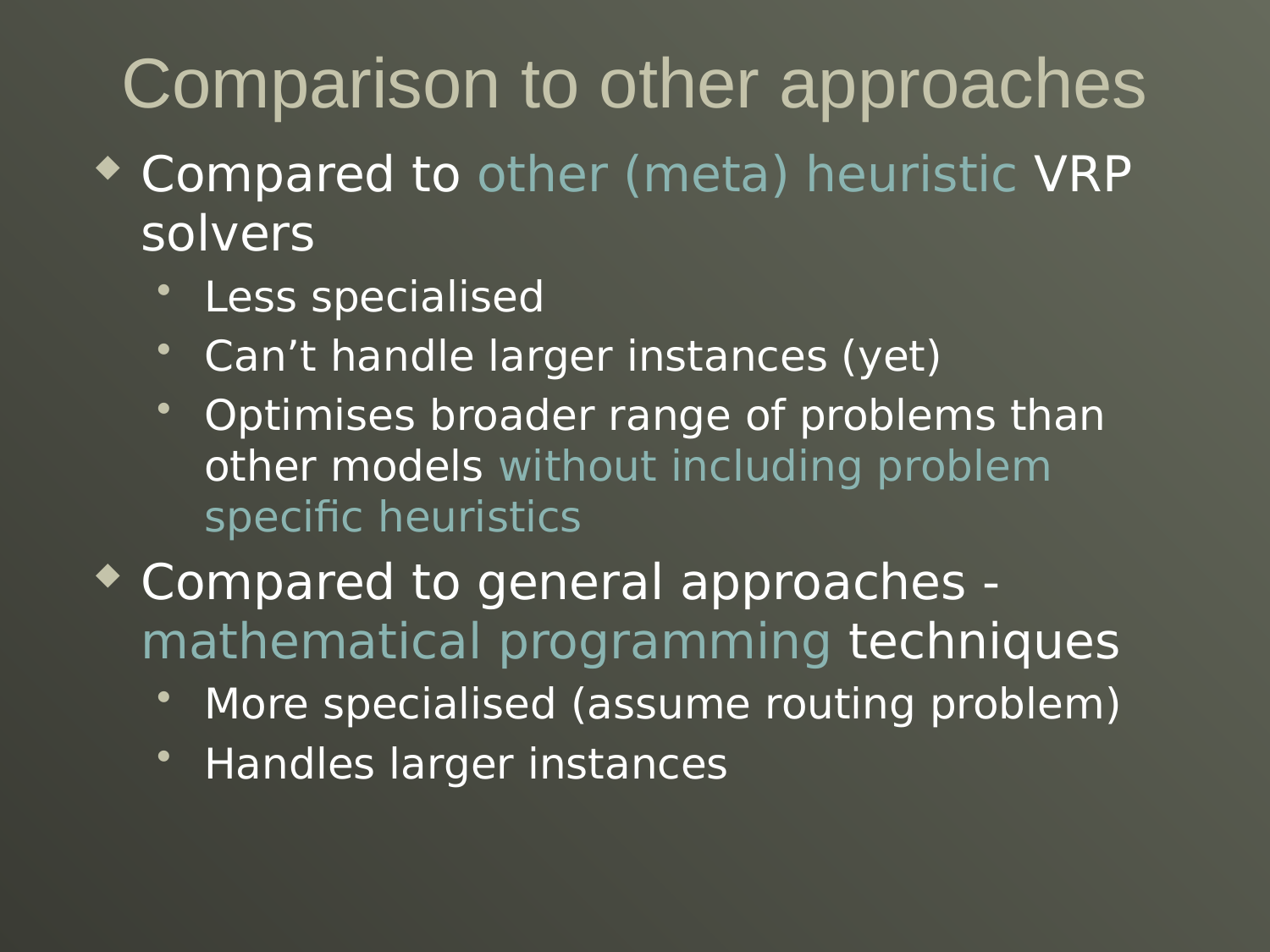

# Comparison to other approaches
Compared to other (meta) heuristic VRP solvers
Less specialised
Can’t handle larger instances (yet)
Optimises broader range of problems than other models without including problem specific heuristics
Compared to general approaches -  mathematical programming techniques
More specialised (assume routing problem)
Handles larger instances